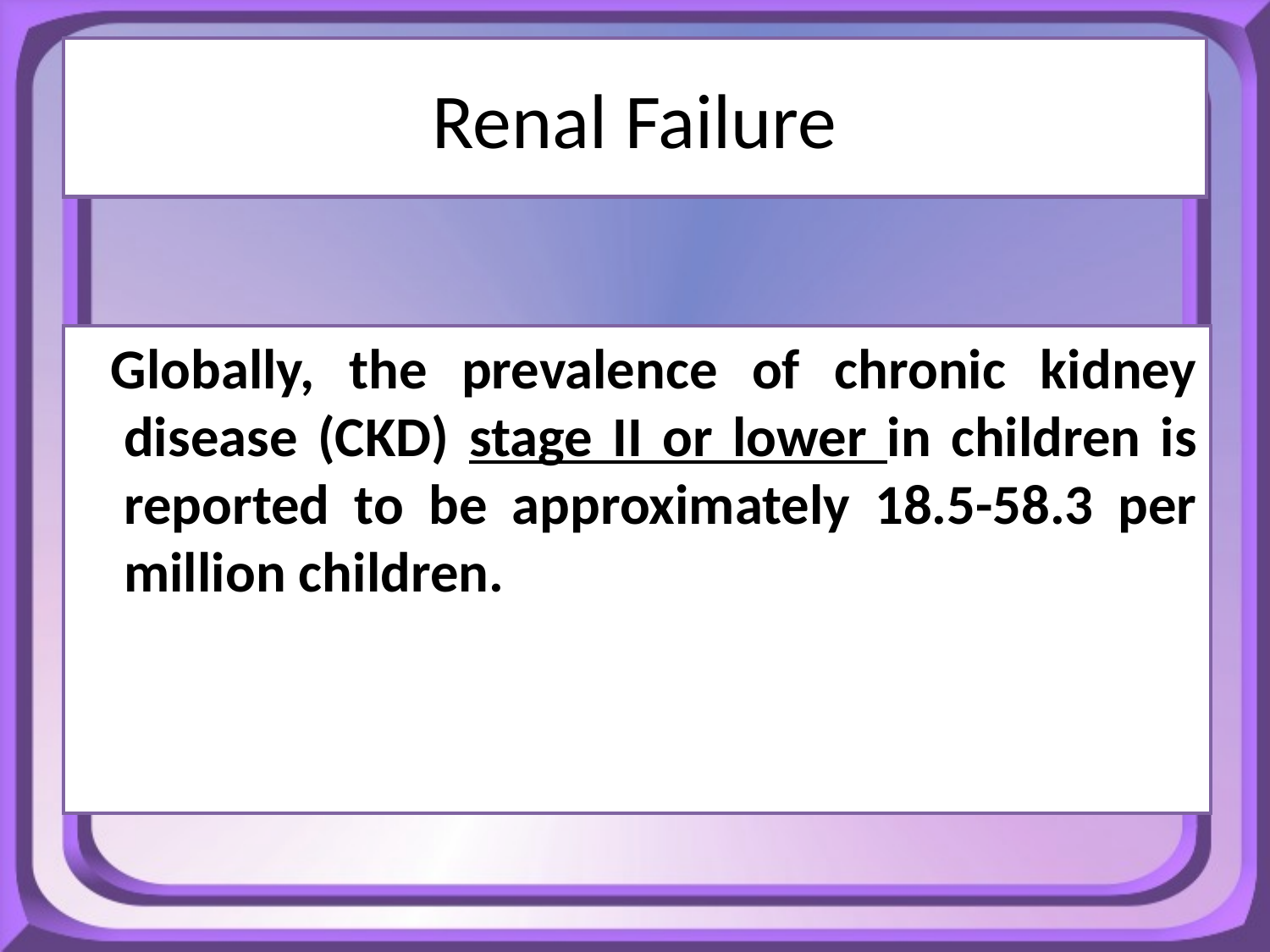

# Renal Failure
 Globally, the prevalence of chronic kidney disease (CKD) stage II or lower in children is reported to be approximately 18.5-58.3 per million children.